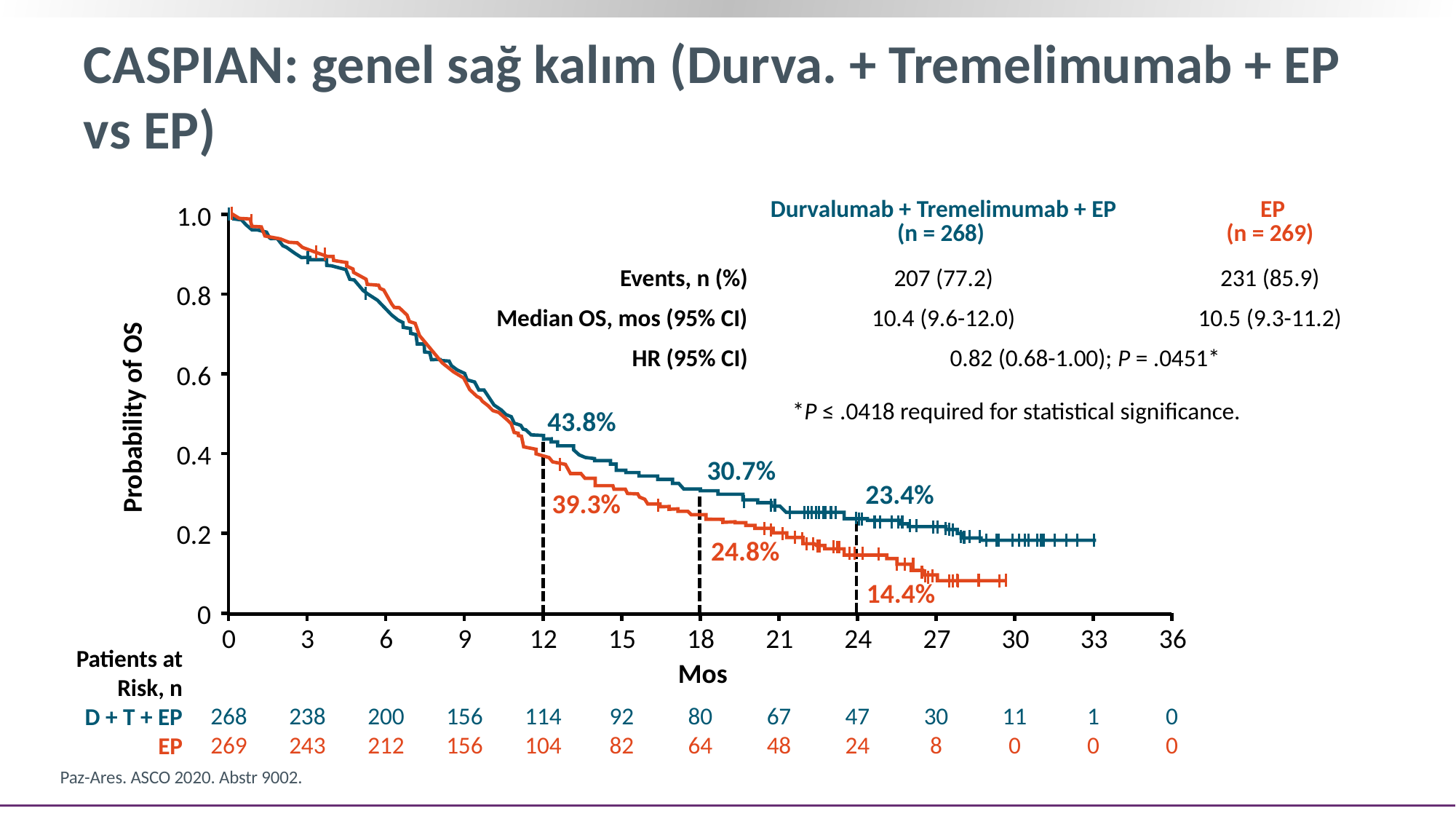

# CASPIAN: genel sağ kalım (Durva. + Tremelimumab + EP  vs EP)
1.0
|  | Durvalumab + Tremelimumab + EP (n = 268) | EP (n = 269) |
| --- | --- | --- |
| Events, n (%) | 207 (77.2) | 231 (85.9) |
| Median OS, mos (95% CI) | 10.4 (9.6-12.0) | 10.5 (9.3-11.2) |
| HR (95% CI) | 0.82 (0.68-1.00); P = .0451\* |  |

0.8
0.6
*P ≤ .0418 required for statistical significance.
Probability of OS
43.8%
0.4
30.7%
23.4%
39.3%
0.2
24.8%
14.4%
0
0
3
6
9
12
15
18
21
24
27
30
33
36
Patients at Risk, n
D + T + EP
EP
Mos
268
269
238
243
200
212
156
156
114
104
92
82
80
64
67
48
47
24
30
8
11
0
1
0
0
0
Paz-Ares. ASCO 2020. Abstr 9002.